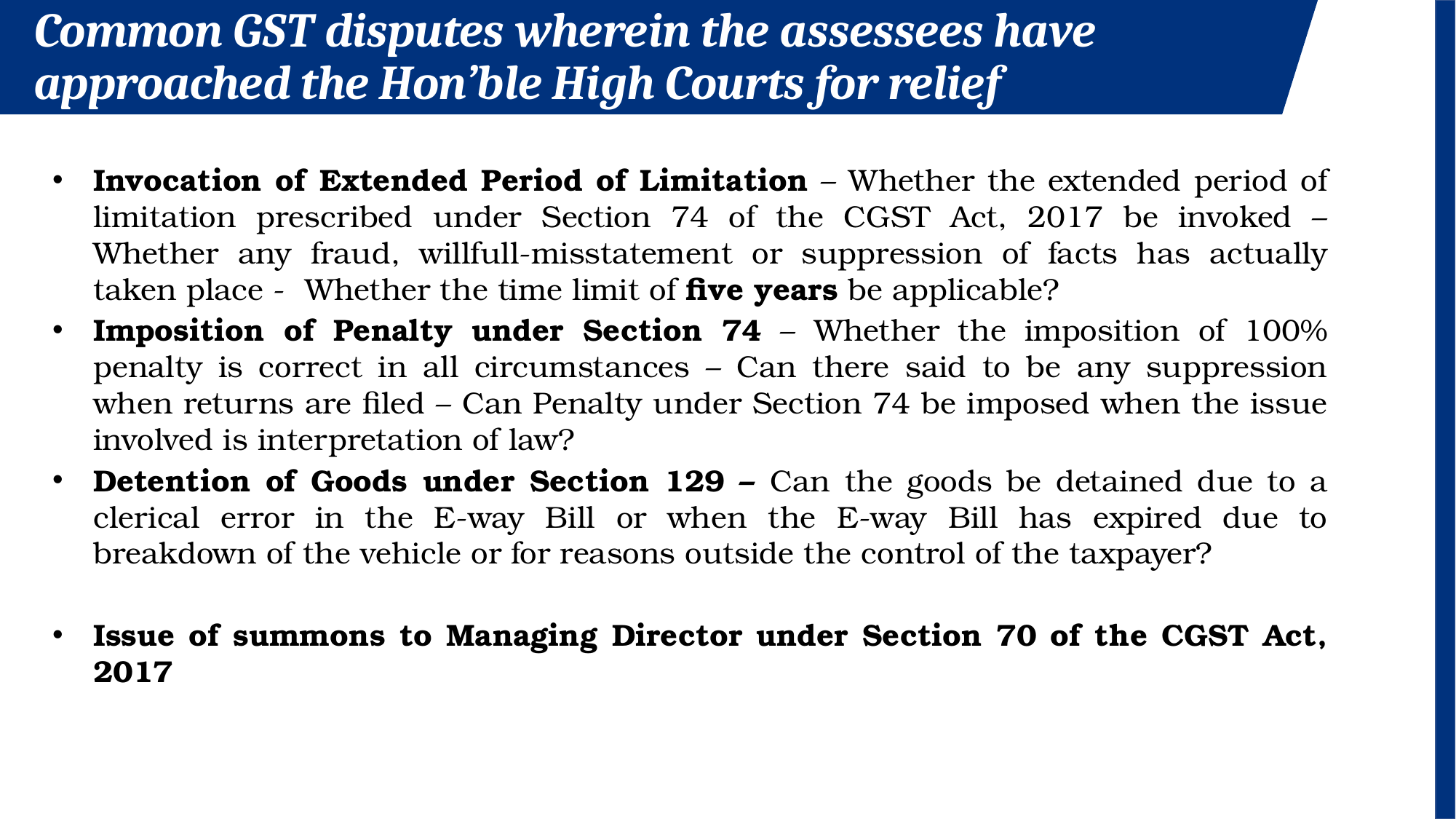

Common GST disputes wherein the assessees have approached the Hon’ble High Courts for relief
Invocation of Extended Period of Limitation – Whether the extended period of limitation prescribed under Section 74 of the CGST Act, 2017 be invoked – Whether any fraud, willfull-misstatement or suppression of facts has actually taken place -  Whether the time limit of five years be applicable?
Imposition of Penalty under Section 74 – Whether the imposition of 100% penalty is correct in all circumstances – Can there said to be any suppression when returns are filed – Can Penalty under Section 74 be imposed when the issue involved is interpretation of law?
Detention of Goods under Section 129 – Can the goods be detained due to a clerical error in the E-way Bill or when the E-way Bill has expired due to breakdown of the vehicle or for reasons outside the control of the taxpayer?

Issue of summons to Managing Director under Section 70 of the CGST Act, 2017